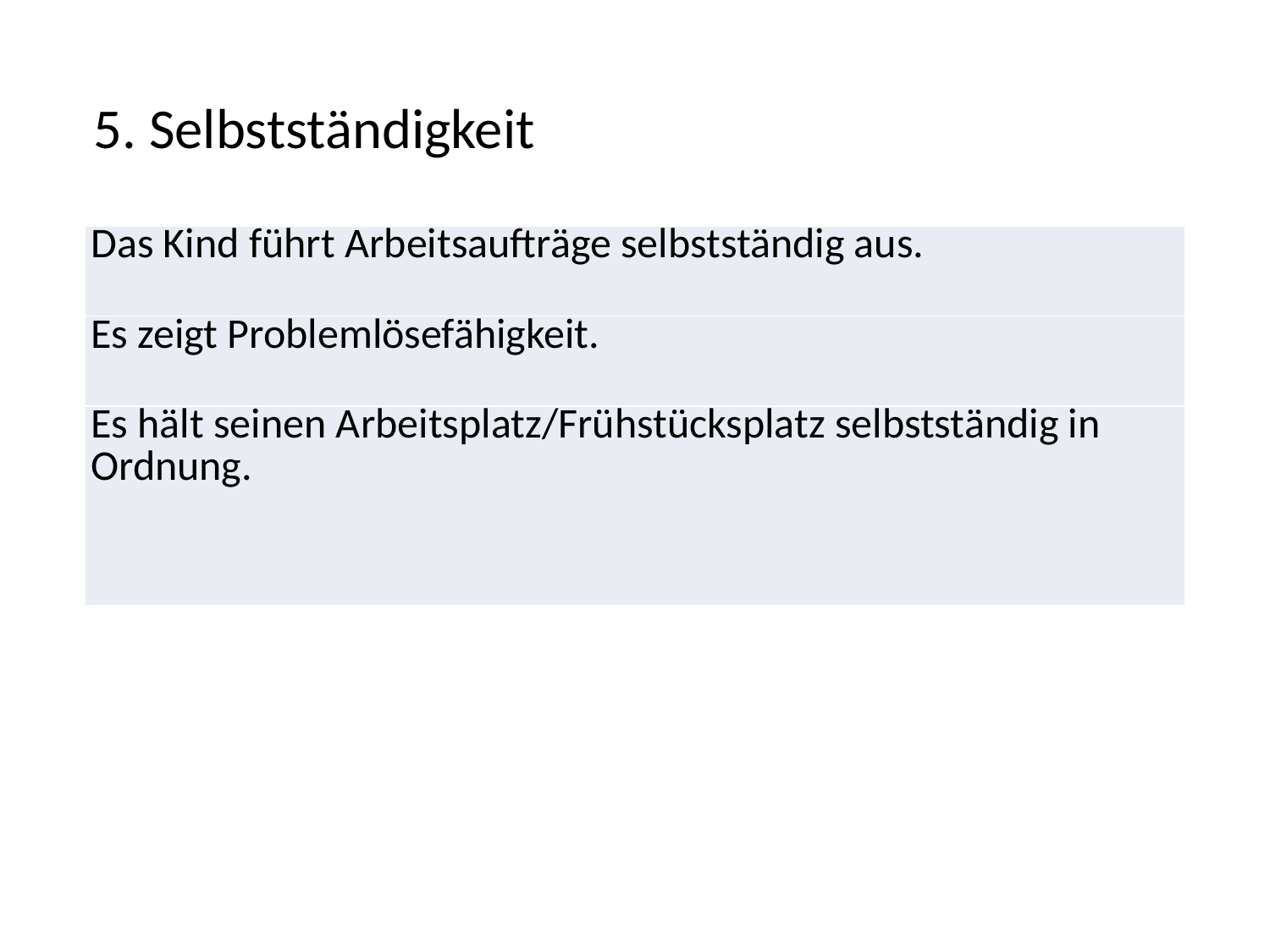

# 5. Selbstständigkeit
| Das Kind führt Arbeitsaufträge selbstständig aus. |
| --- |
| Es zeigt Problemlösefähigkeit. |
| Es hält seinen Arbeitsplatz/Frühstücksplatz selbstständig in Ordnung. |